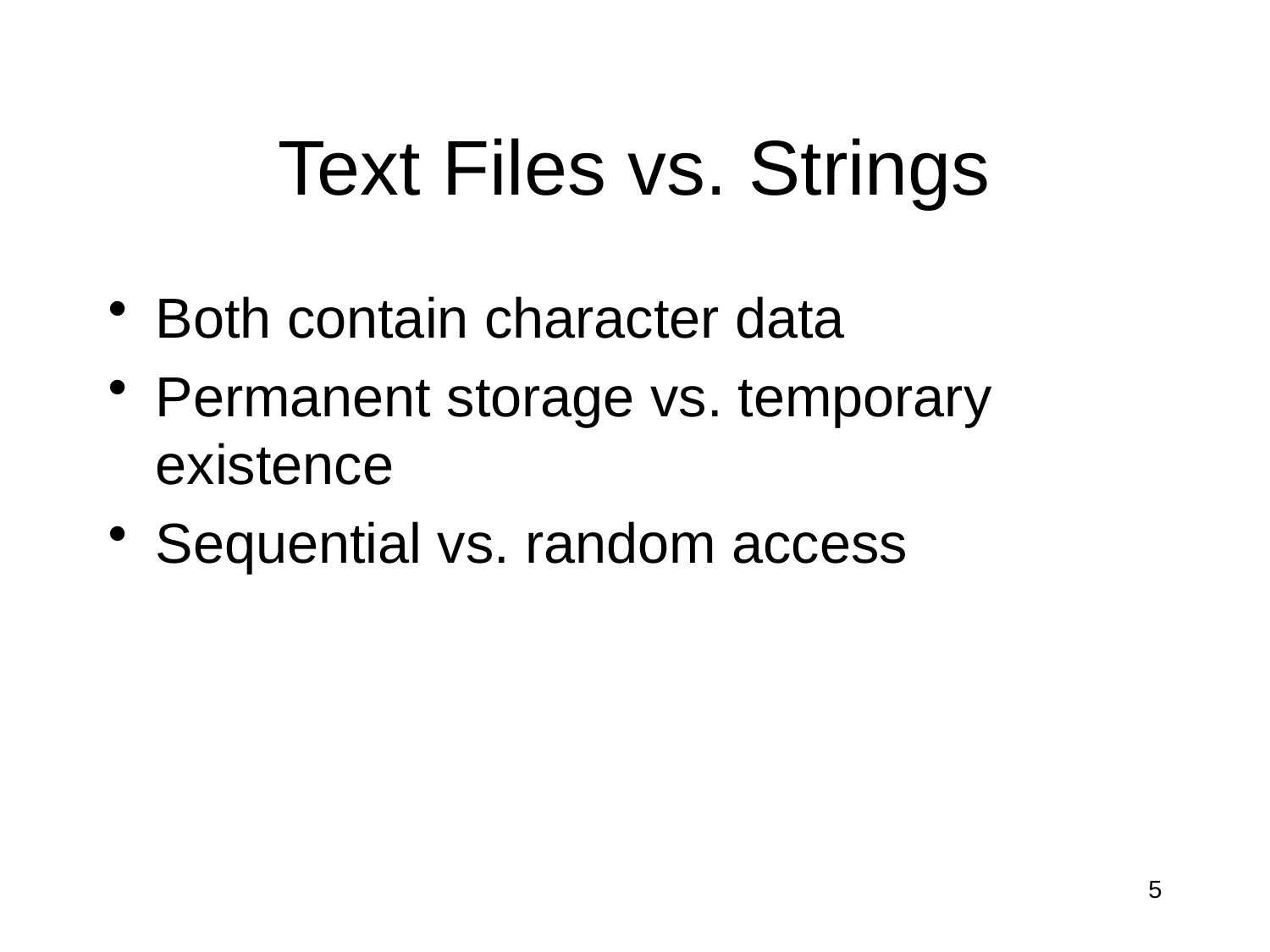

# Text Files vs. Strings
Both contain character data
Permanent storage vs. temporary existence
Sequential vs. random access
5